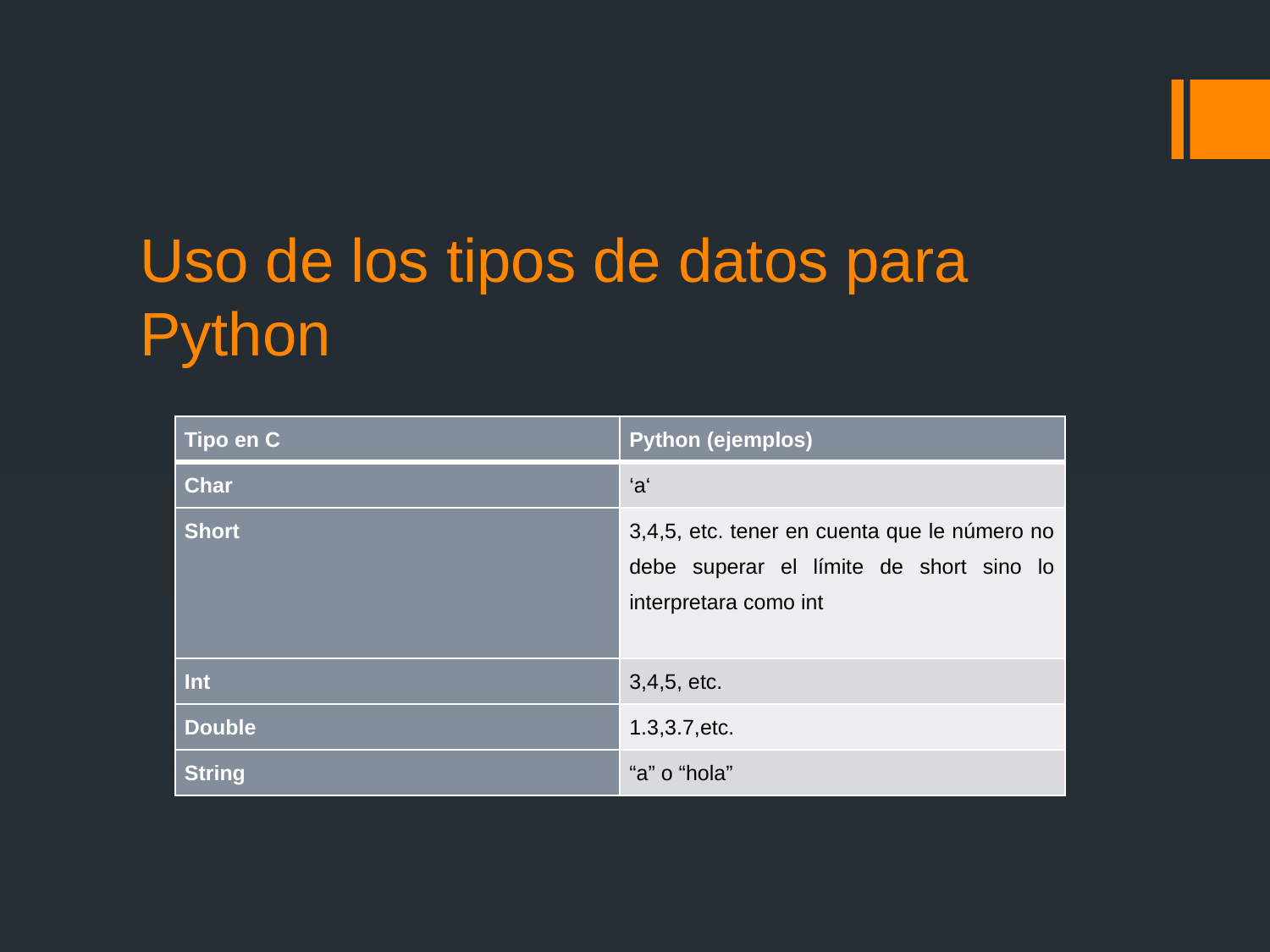

# Uso de los tipos de datos para Python
| Tipo en C | Python (ejemplos) |
| --- | --- |
| Char | ‘a‘ |
| Short | 3,4,5, etc. tener en cuenta que le número no debe superar el límite de short sino lo interpretara como int |
| Int | 3,4,5, etc. |
| Double | 1.3,3.7,etc. |
| String | “a” o “hola” |